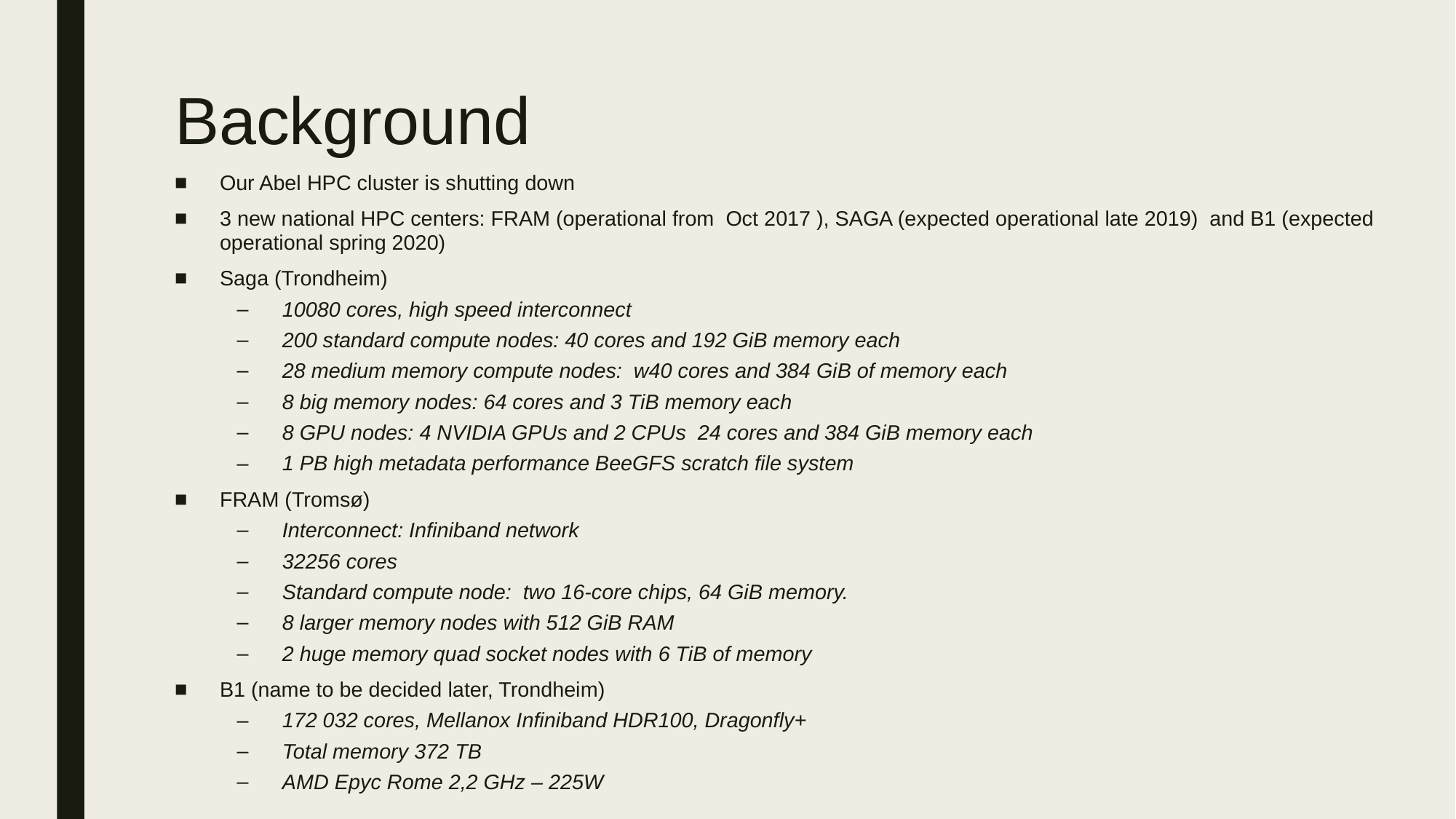

# Background
Our Abel HPC cluster is shutting down
3 new national HPC centers: FRAM (operational from  Oct 2017 ), SAGA (expected operational late 2019)  and B1 (expected operational spring 2020)
Saga (Trondheim)
10080 cores, high speed interconnect
200 standard compute nodes: 40 cores and 192 GiB memory each
28 medium memory compute nodes:  w40 cores and 384 GiB of memory each
8 big memory nodes: 64 cores and 3 TiB memory each
8 GPU nodes: 4 NVIDIA GPUs and 2 CPUs  24 cores and 384 GiB memory each
1 PB high metadata performance BeeGFS scratch file system
FRAM (Tromsø)
Interconnect: Infiniband network
32256 cores
Standard compute node:  two 16-core chips, 64 GiB memory.
8 larger memory nodes with 512 GiB RAM
2 huge memory quad socket nodes with 6 TiB of memory
B1 (name to be decided later, Trondheim)
172 032 cores, Mellanox Infiniband HDR100, Dragonfly+
Total memory 372 TB
AMD Epyc Rome 2,2 GHz – 225W